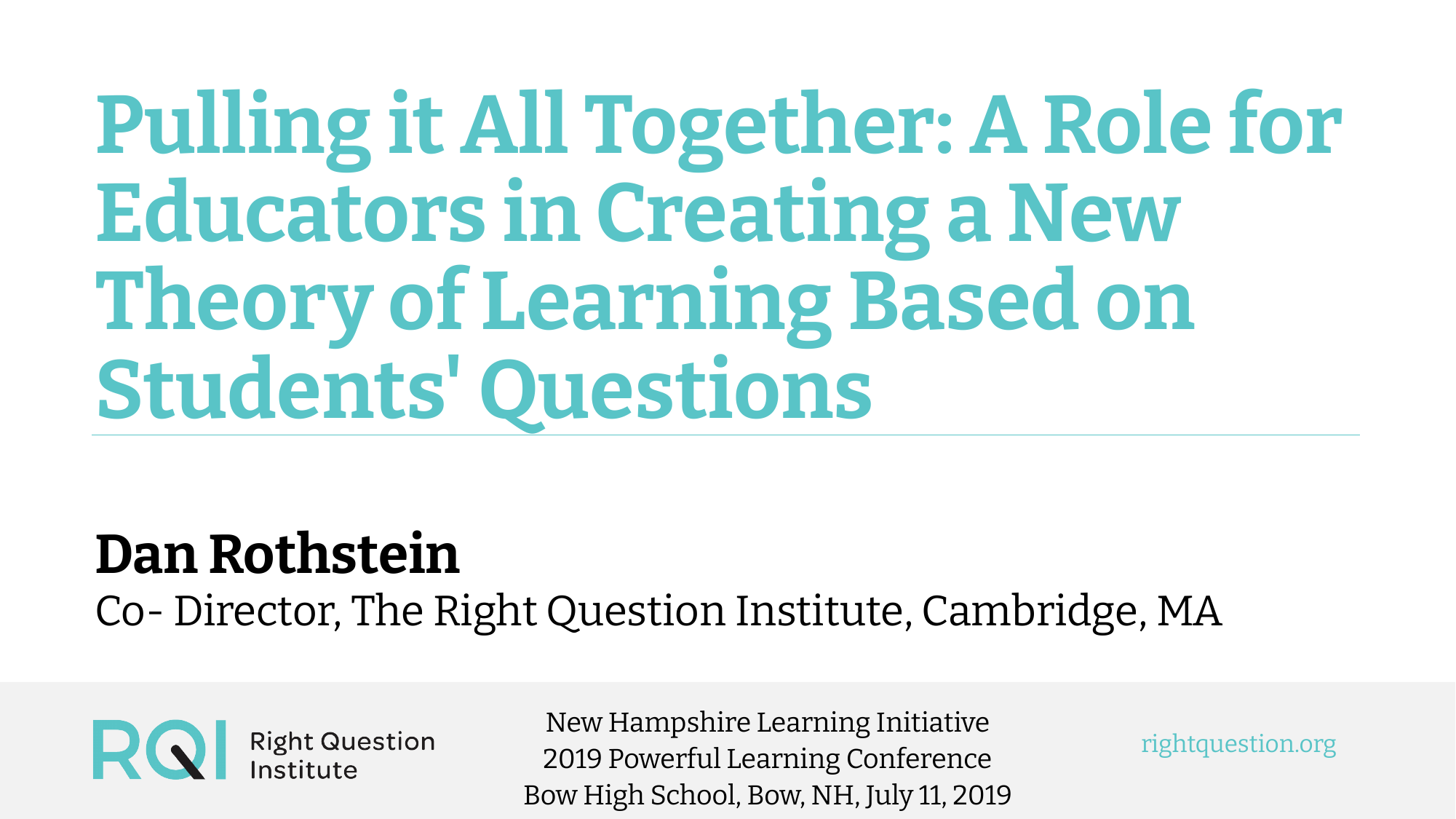

# Pulling it All Together: A Role for Educators in Creating a New Theory of Learning Based on Students' Questions
Dan Rothstein
Co- Director, The Right Question Institute, Cambridge, MA
New Hampshire Learning Initiative
2019 Powerful Learning Conference
Bow High School, Bow, NH, July 11, 2019